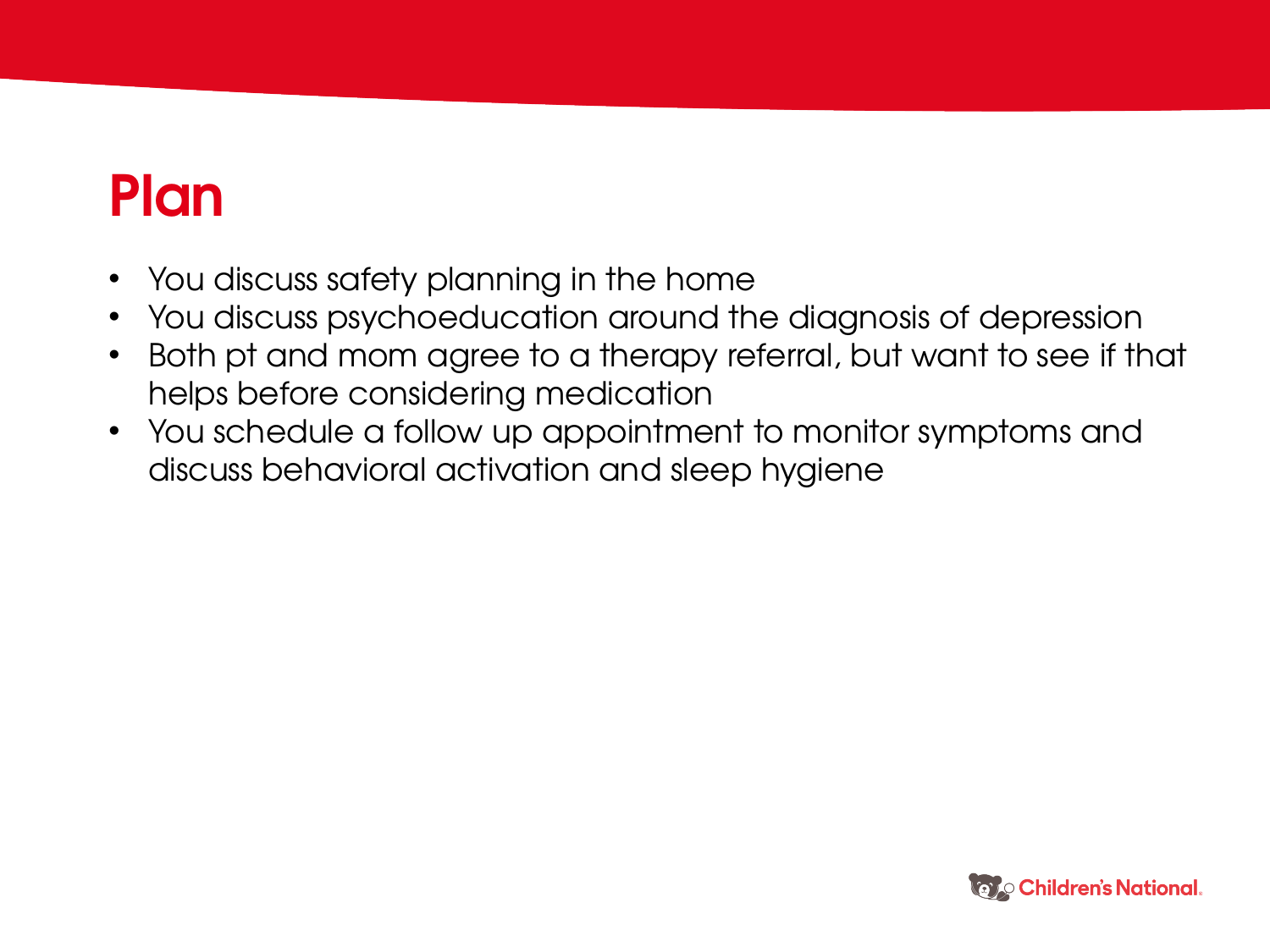

Plan
You discuss safety planning in the home
You discuss psychoeducation around the diagnosis of depression
Both pt and mom agree to a therapy referral, but want to see if that helps before considering medication
You schedule a follow up appointment to monitor symptoms and discuss behavioral activation and sleep hygiene